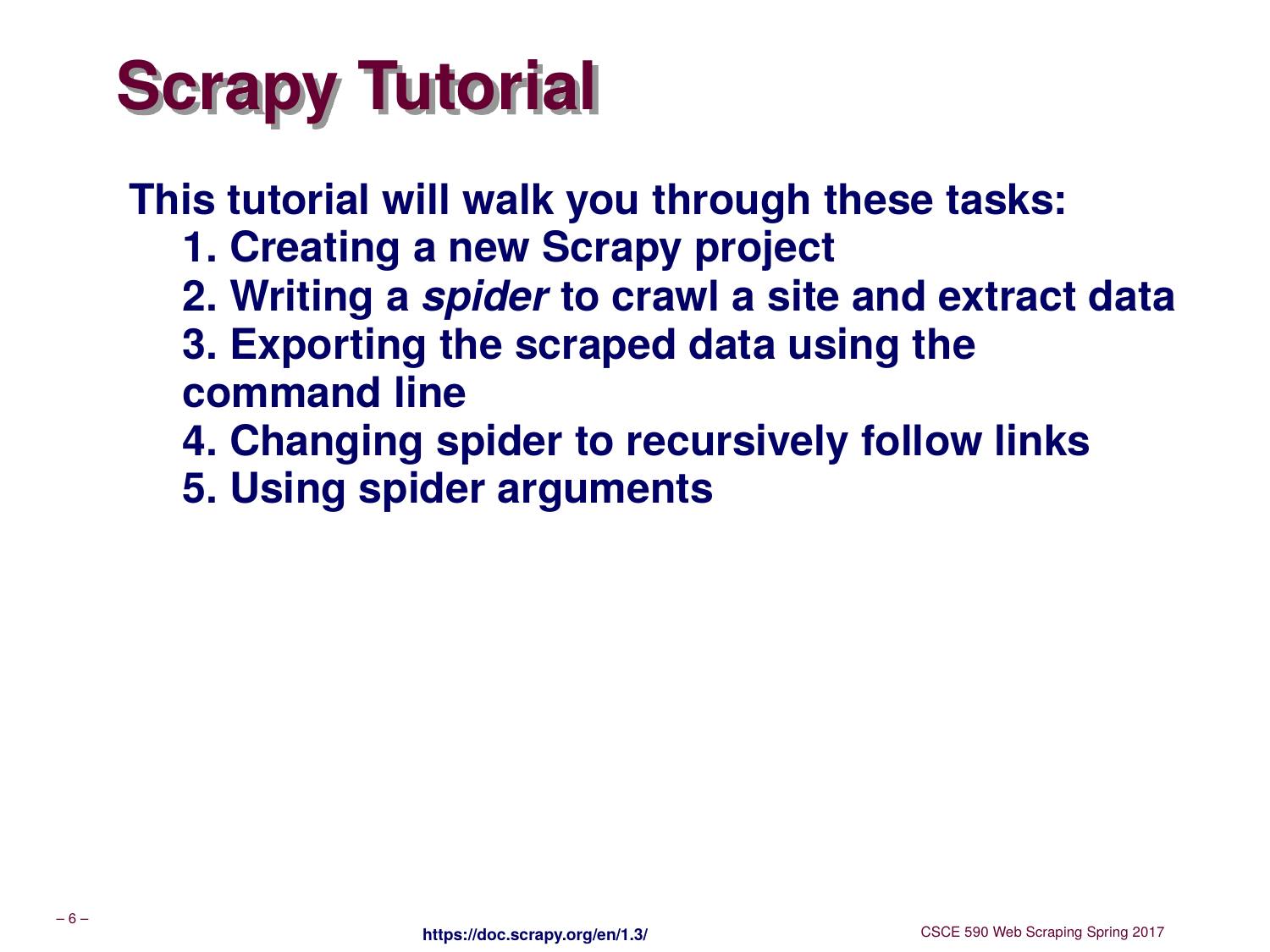

# Scrapy Tutorial
This tutorial will walk you through these tasks:
1. Creating a new Scrapy project
2. Writing a spider to crawl a site and extract data
3. Exporting the scraped data using the command line
4. Changing spider to recursively follow links
5. Using spider arguments
https://doc.scrapy.org/en/1.3/